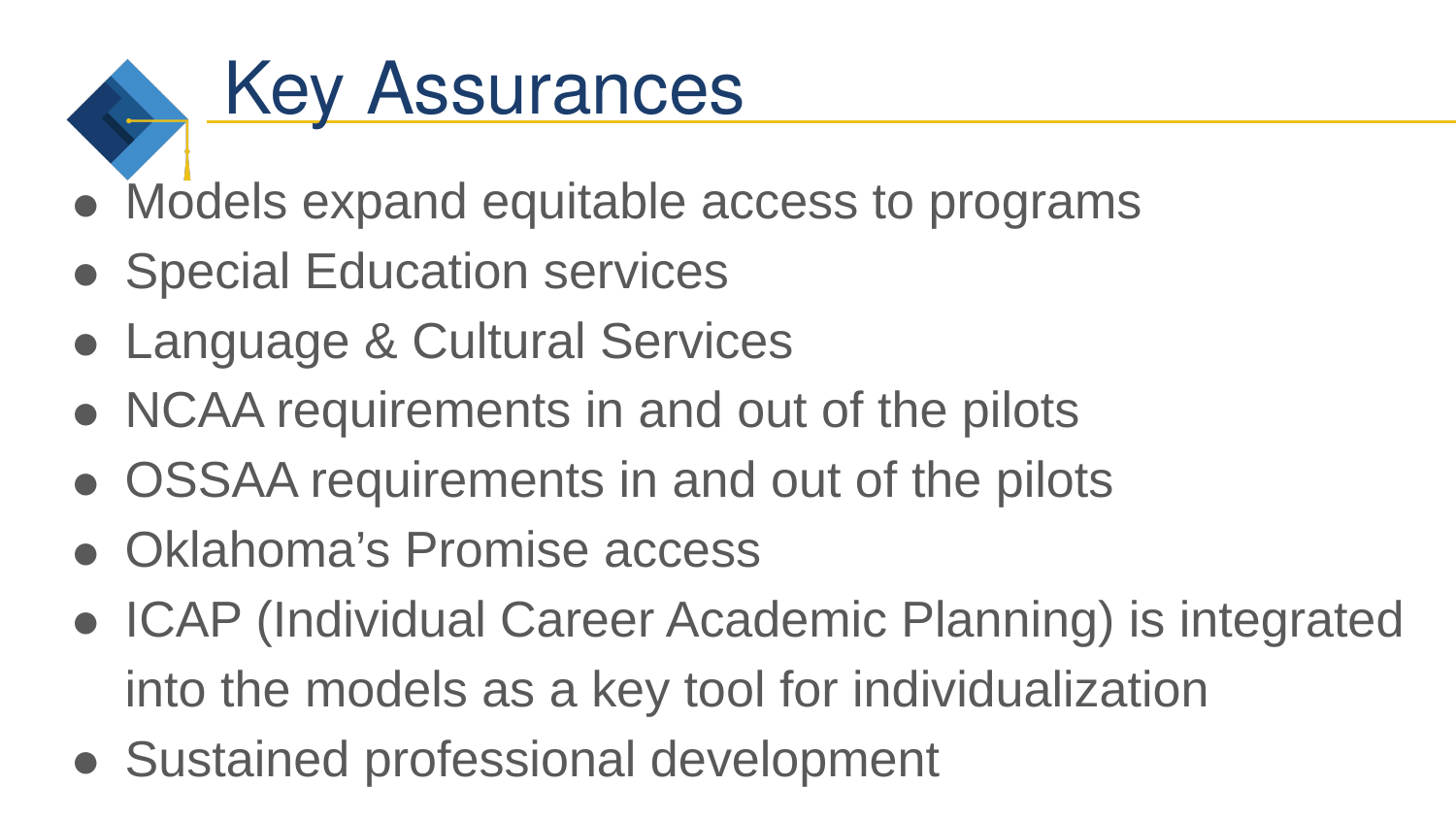

# Key Assurances
Models expand equitable access to programs
Special Education services
Language & Cultural Services
NCAA requirements in and out of the pilots
OSSAA requirements in and out of the pilots
Oklahoma’s Promise access
ICAP (Individual Career Academic Planning) is integrated into the models as a key tool for individualization
Sustained professional development